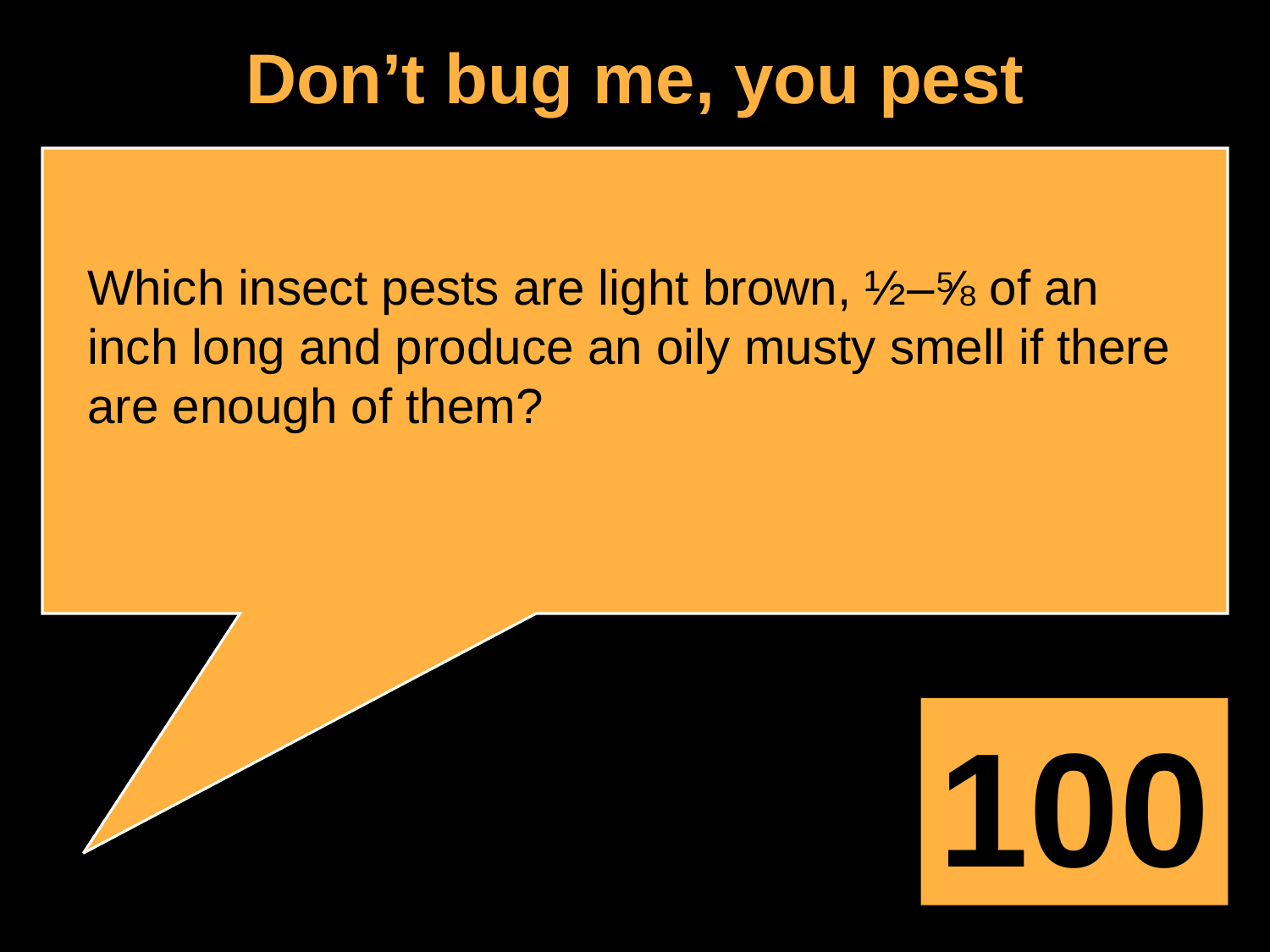

# Don’t bug me, you pest

Which insect pests are light brown, ½–⅝ of an inch long and produce an oily musty smell if there are enough of them?
100